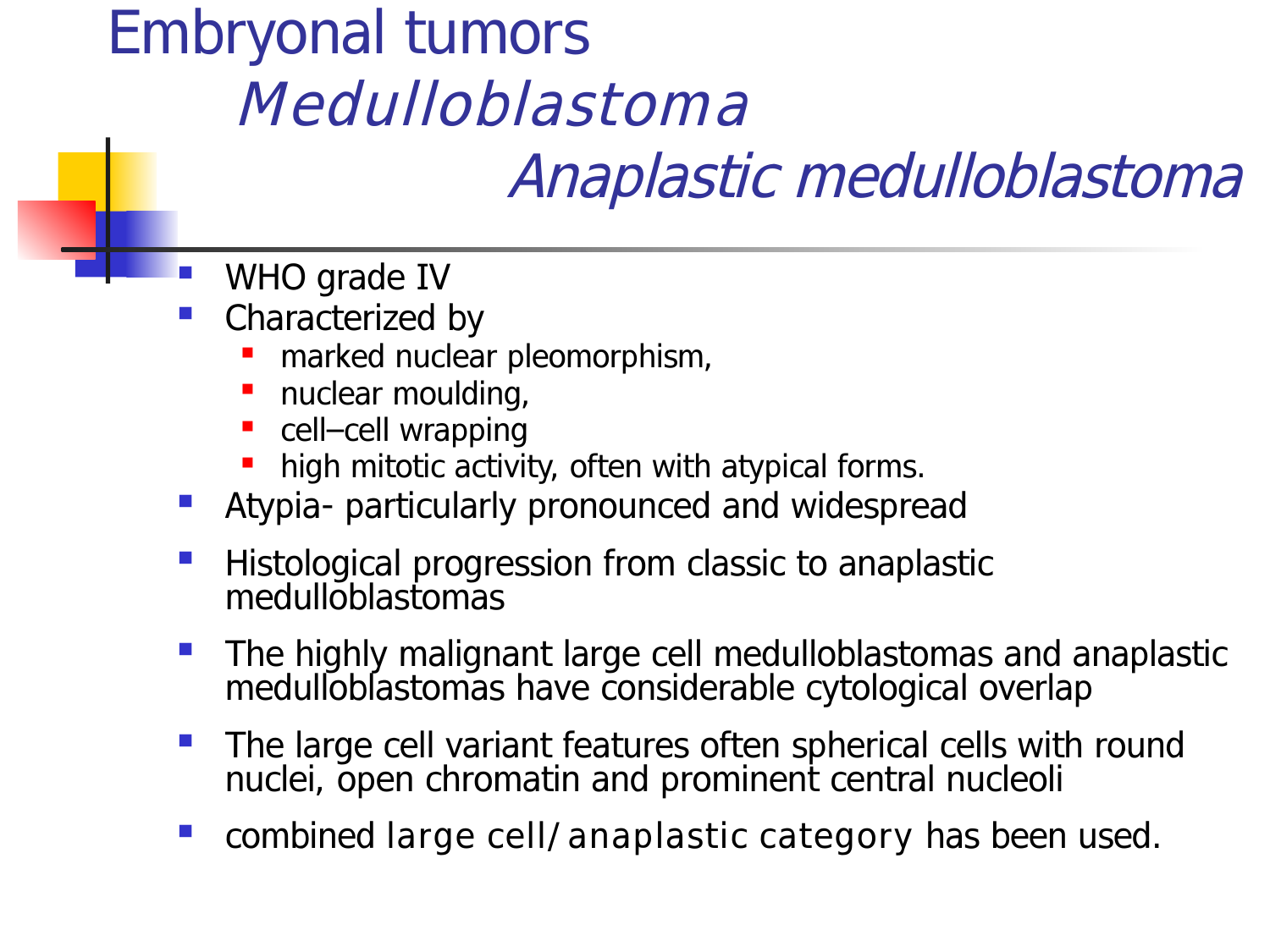

# Embryonal tumors Medulloblastoma Anaplastic medulloblastoma
WHO grade IV
Characterized by
marked nuclear pleomorphism,
nuclear moulding,
cell–cell wrapping
high mitotic activity, often with atypical forms.
Atypia- particularly pronounced and widespread

Histological progression from classic to anaplastic medulloblastomas

The highly malignant large cell medulloblastomas and anaplastic medulloblastomas have considerable cytological overlap

The large cell variant features often spherical cells with round nuclei, open chromatin and prominent central nucleoli

combined large cell/anaplastic category has been used.